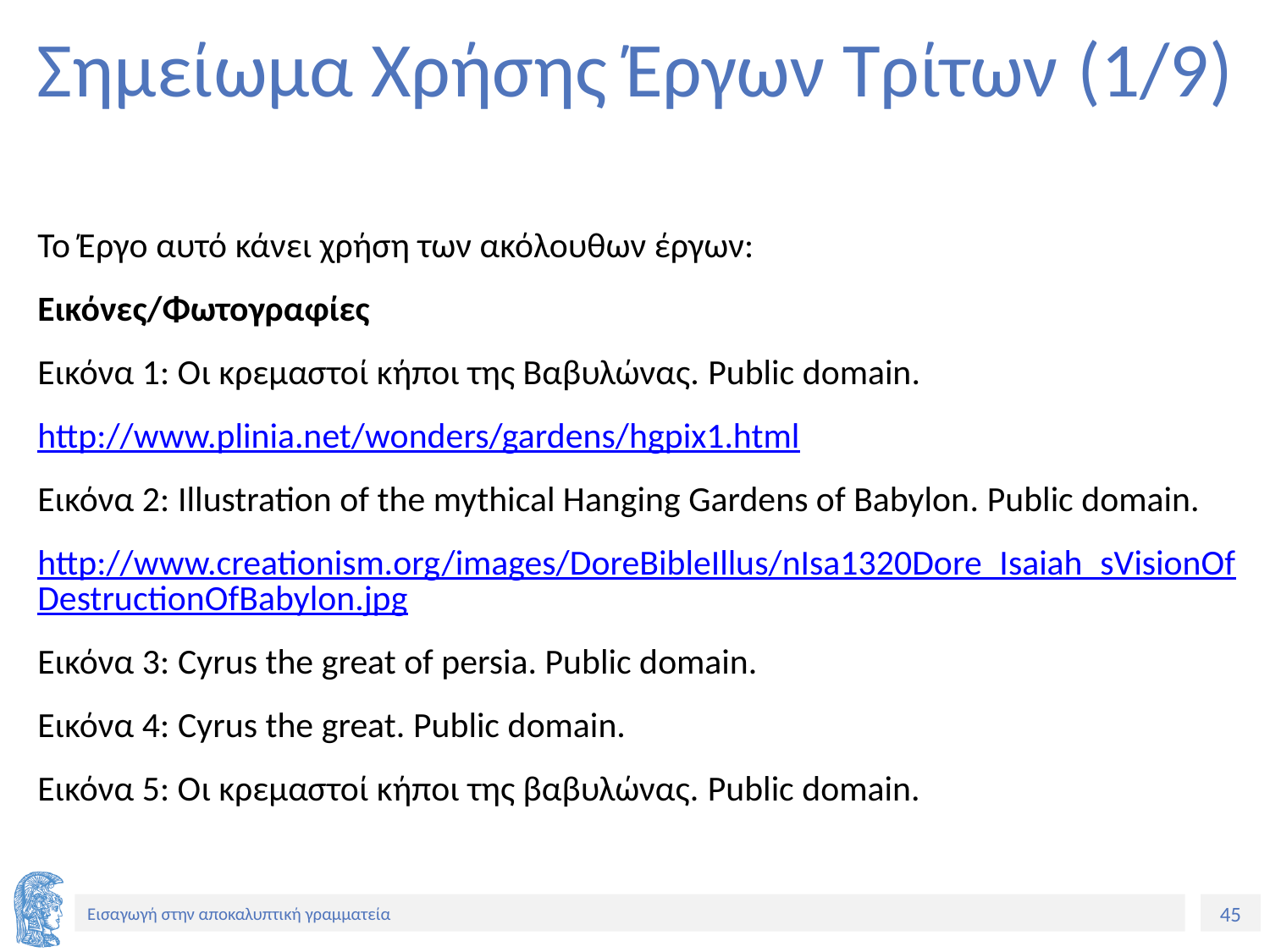

# Σημείωμα Χρήσης Έργων Τρίτων (1/9)
Το Έργο αυτό κάνει χρήση των ακόλουθων έργων:
Εικόνες/Φωτογραφίες
Εικόνα 1: Οι κρεμαστοί κήποι της Βαβυλώνας. Public domain.
http://www.plinia.net/wonders/gardens/hgpix1.html
Εικόνα 2: Illustration of the mythical Hanging Gardens of Babylon. Public domain.
http://www.creationism.org/images/DoreBibleIllus/nIsa1320Dore_Isaiah_sVisionOfDestructionOfBabylon.jpg
Εικόνα 3: Cyrus the great of persia. Public domain.
Εικόνα 4: Cyrus the great. Public domain.
Εικόνα 5: Οι κρεμαστοί κήποι της βαβυλώνας. Public domain.